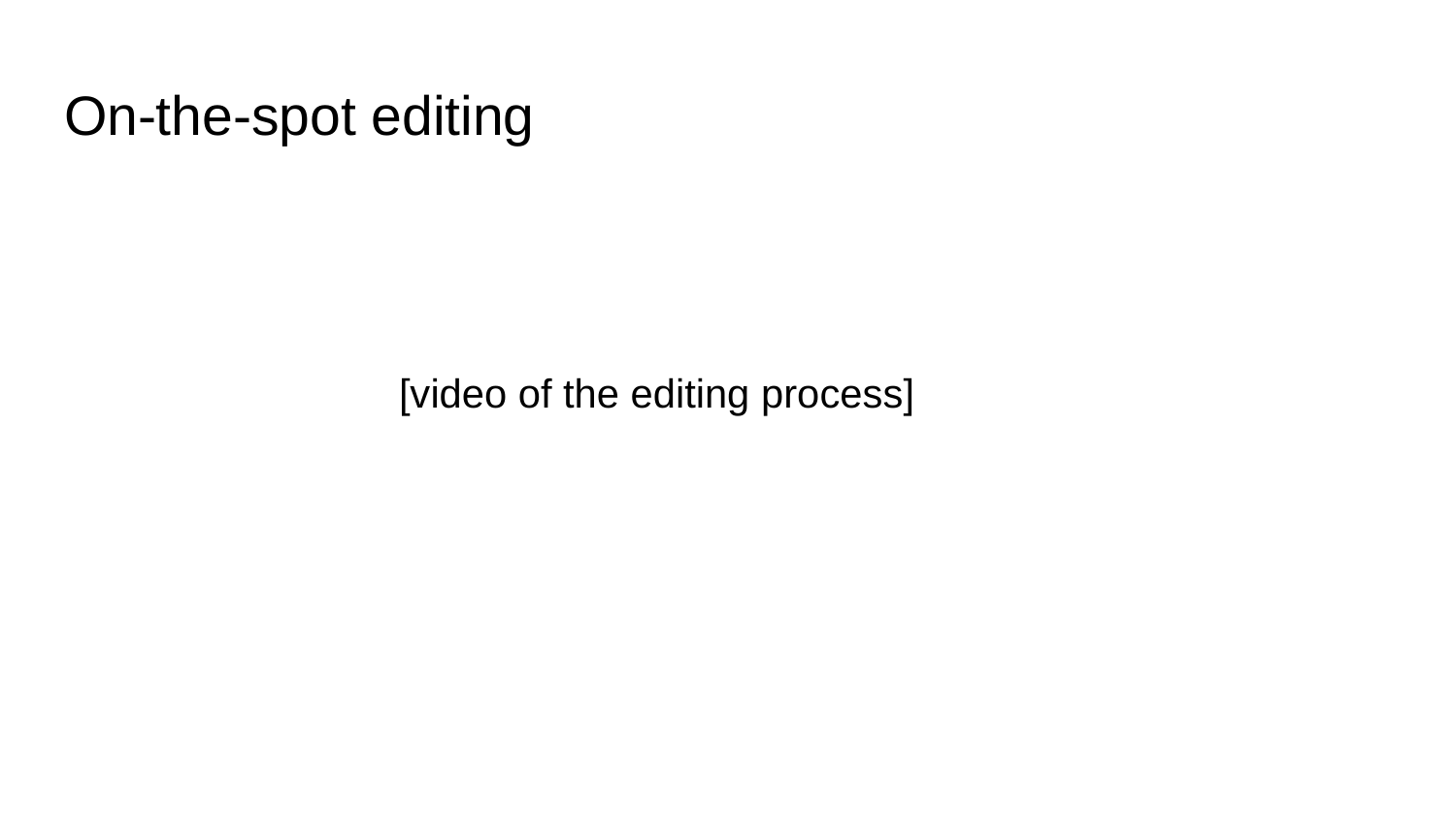

# On-the-spot editing
[video of the editing process]